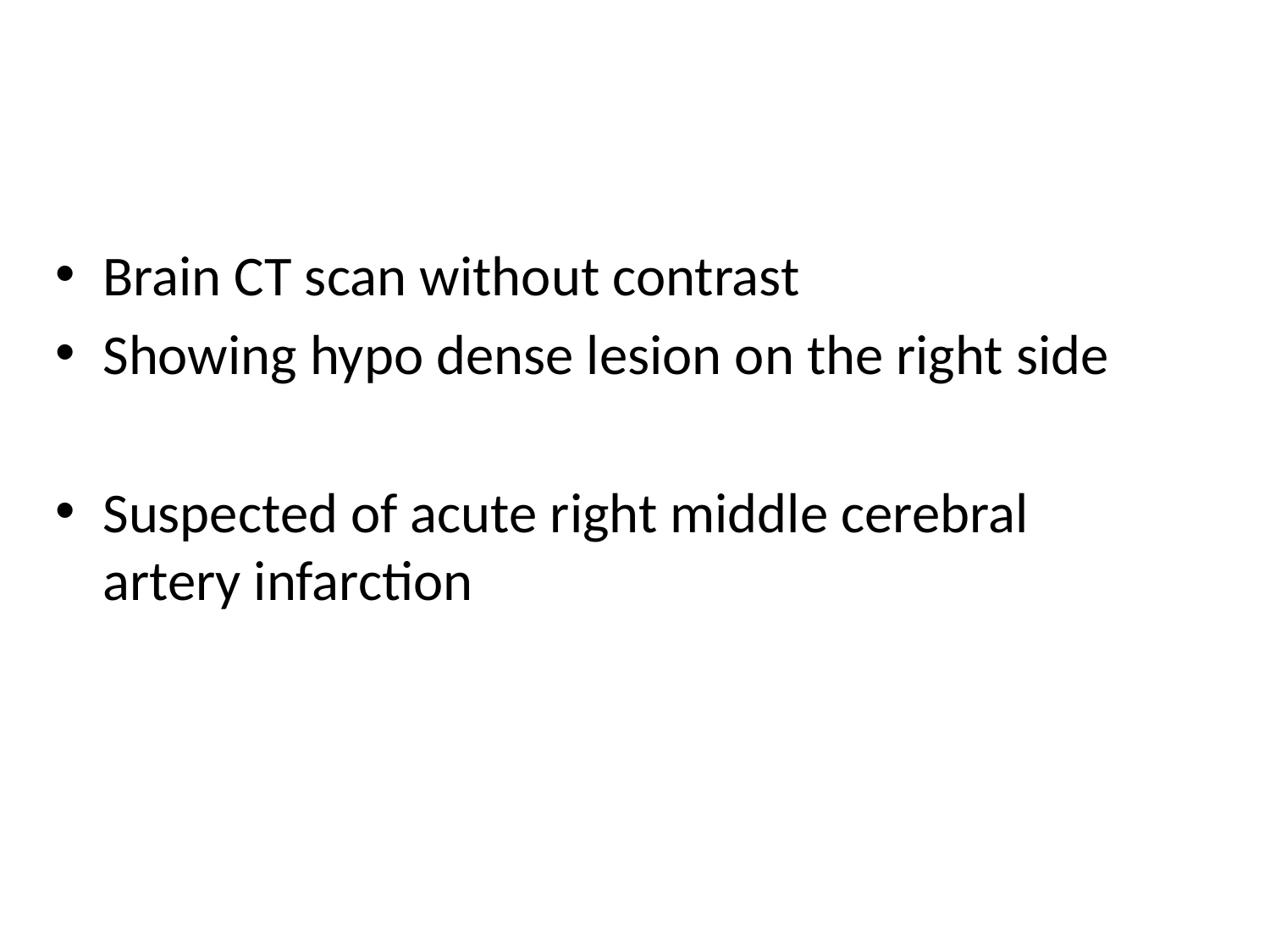

#
Brain CT scan without contrast
Showing hypo dense lesion on the right side

Suspected of acute right middle cerebral artery infarction